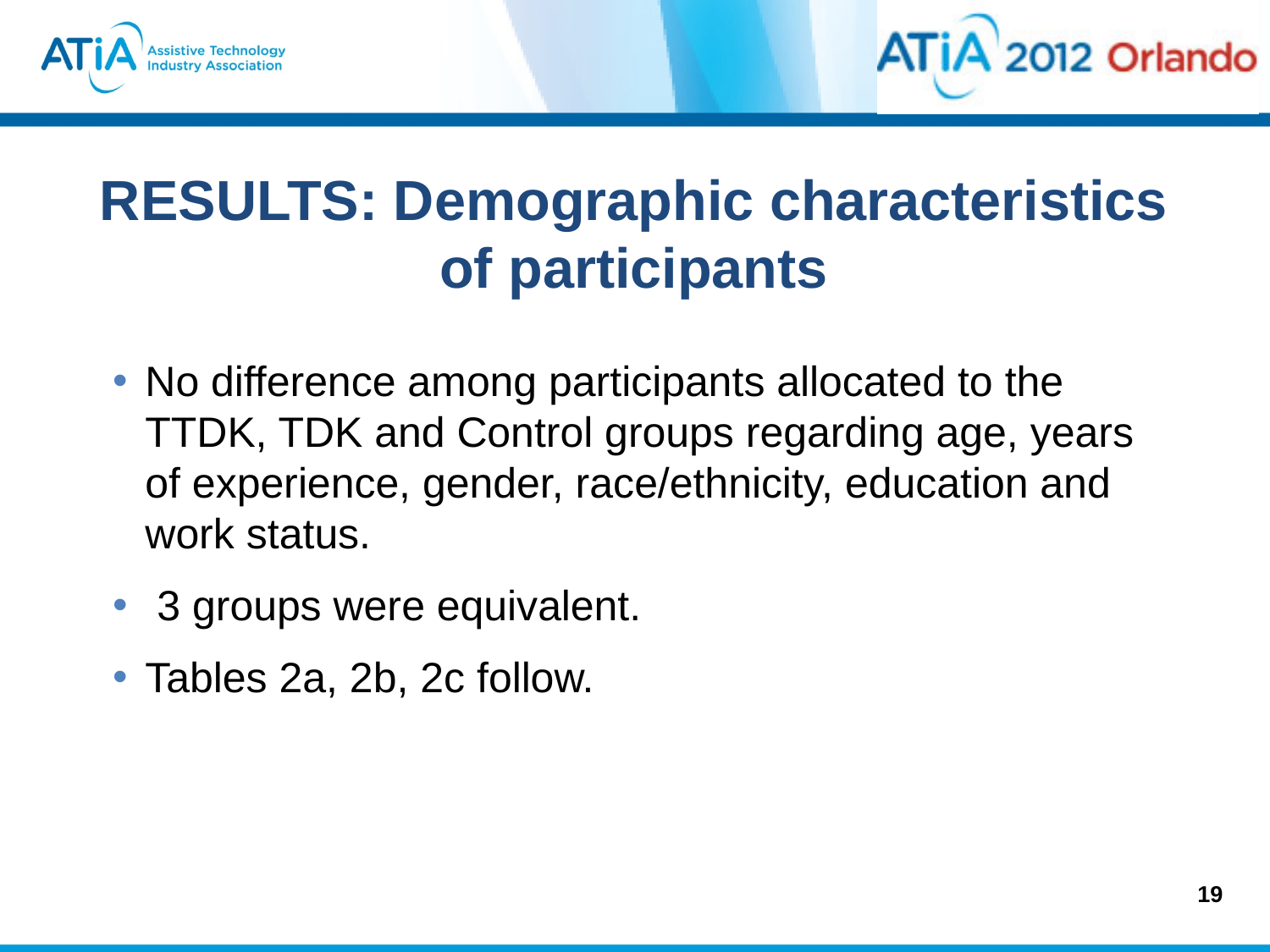

# RESULTS: Demographic characteristics of participants
No difference among participants allocated to the TTDK, TDK and Control groups regarding age, years of experience, gender, race/ethnicity, education and work status.
 3 groups were equivalent.
Tables 2a, 2b, 2c follow.
19